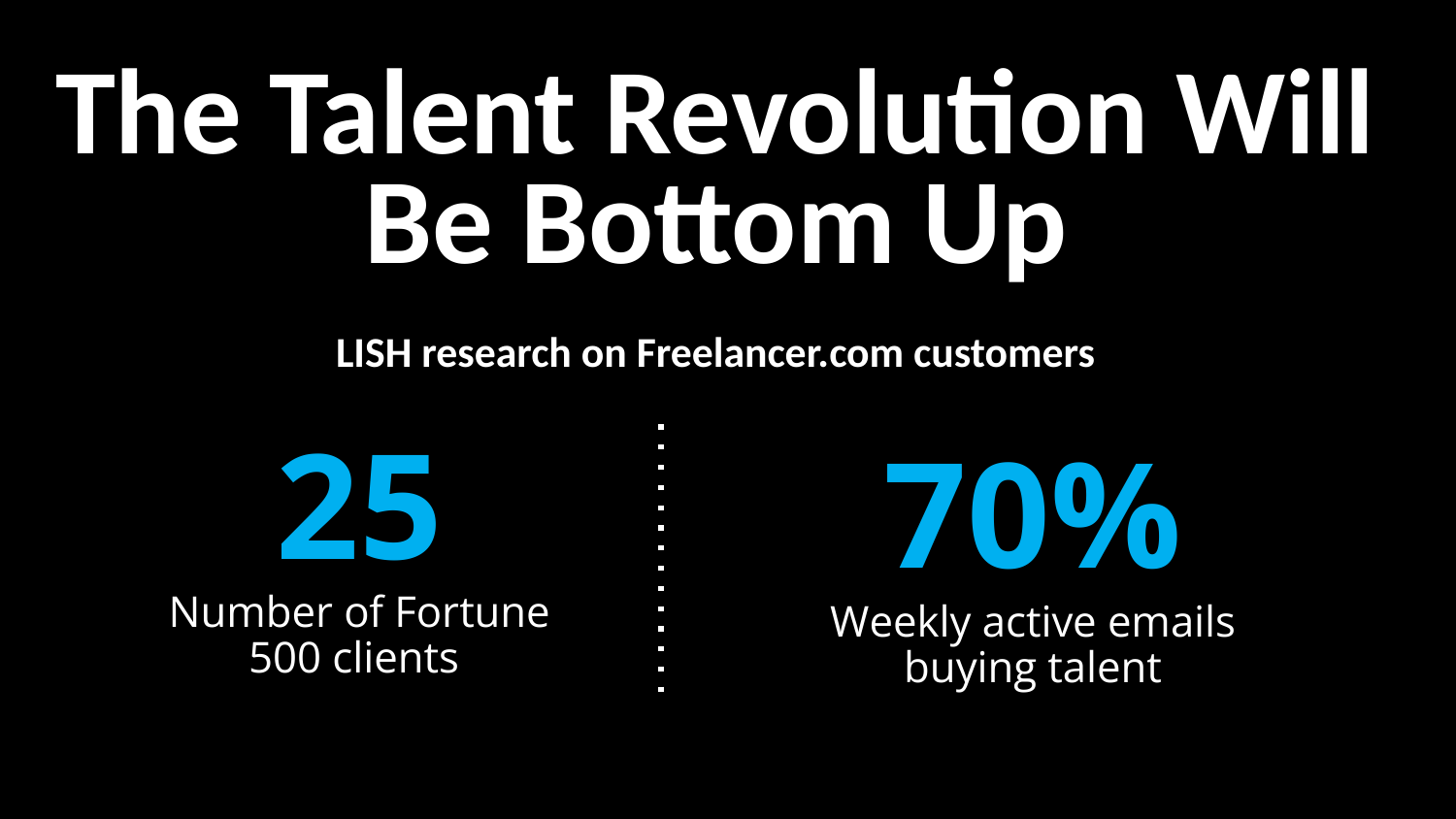

The Talent Revolution Will Be Bottom Up
LISH research on Freelancer.com customers
25
Number of Fortune 500 clients
70%
Weekly active emails buying talent